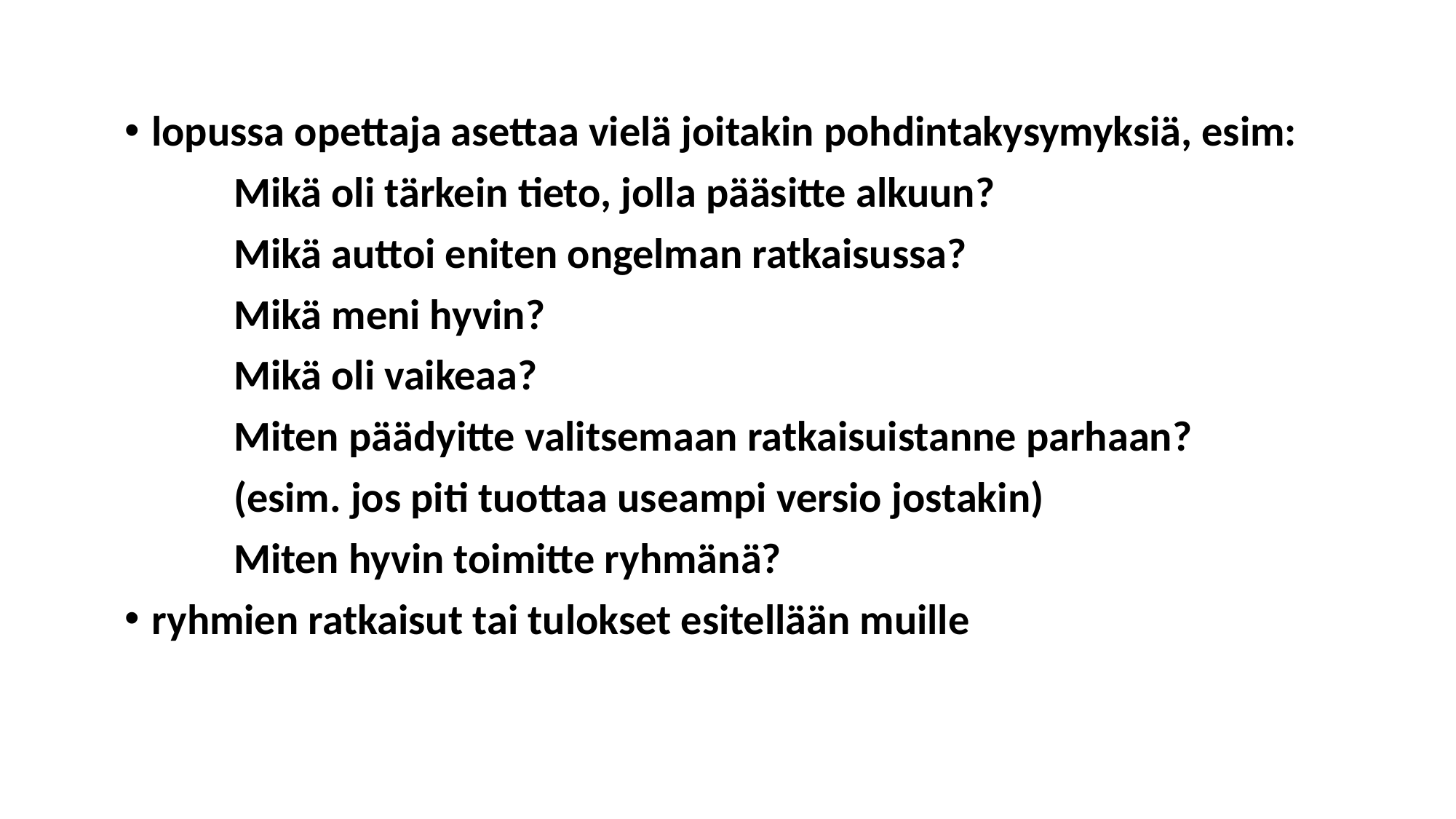

lopussa opettaja asettaa vielä joitakin pohdintakysymyksiä, esim:
	Mikä oli tärkein tieto, jolla pääsitte alkuun?
	Mikä auttoi eniten ongelman ratkaisussa?
	Mikä meni hyvin?
	Mikä oli vaikeaa?
	Miten päädyitte valitsemaan ratkaisuistanne parhaan?
	(esim. jos piti tuottaa useampi versio jostakin)
	Miten hyvin toimitte ryhmänä?
ryhmien ratkaisut tai tulokset esitellään muille